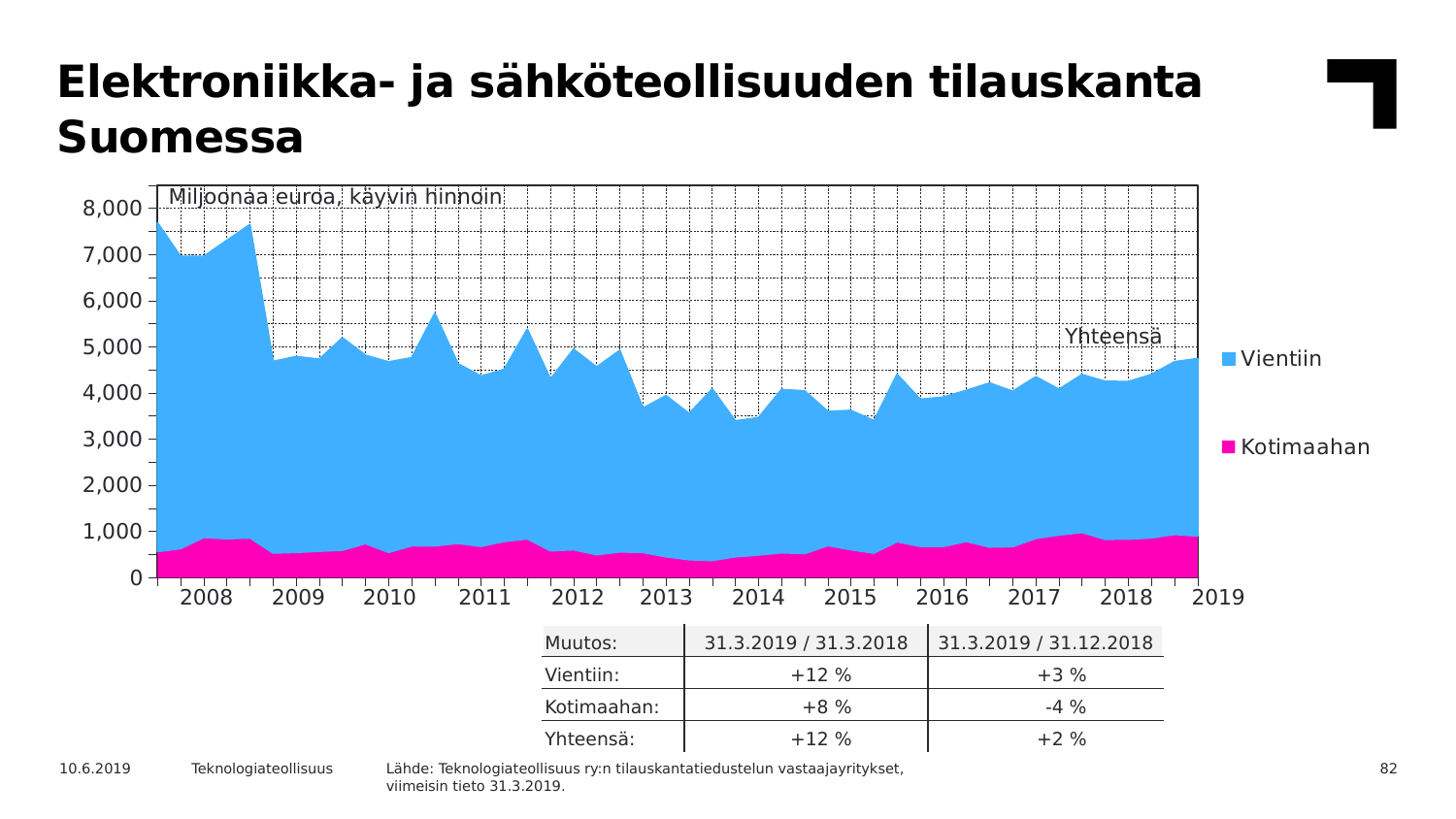

Elektroniikka- ja sähköteollisuuden tilauskanta Suomessa

### Chart

| Category | Kotimaahan  | Vientiin  |
|---|---|---|
|  | 565.9 | 7117.6 |
| 2008,I | 629.9 | 6323.3 |
|  | 871.8 | 6084.3 |
|  | 844.6 | 6457.9 |
|  | 860.4 | 6784.6 |
| 2009,I | 534.6 | 4146.8 |
|  | 547.6 | 4239.2 |
|  | 573.9 | 4154.9 |
|  | 595.5 | 4595.7 |
| 2010,I | 739.0 | 4073.6 |
|  | 547.9 | 4123.7 |
|  | 692.1 | 4068.5 |
|  | 690.2 | 5033.9 |
| 2011,I | 743.2 | 3887.2 |
|  | 679.7 | 3684.3 |
|  | 785.4 | 3723.0 |
|  | 840.5 | 4539.1 |
| 2012,I | 582.6 | 3714.8 |
|  | 604.6 | 4340.3 |
|  | 497.4 | 4061.7 |
|  | 559.1 | 4362.2 |
| 2013,I | 547.1 | 3121.2 |
|  | 453.9 | 3484.8 |
|  | 390.1 | 3160.7 |
|  | 372.9 | 3711.9 |
| 2014,I | 453.8 | 2938.4 |
|  | 491.3 | 2970.7 |
|  | 540.8 | 3531.6 |
|  | 522.5 | 3521.3 |
| 2015,I | 695.8 | 2900.9 |
|  | 605.8 | 3013.1 |
|  | 531.7 | 2864.6 |
|  | 778.3 | 3623.4 |
| 2016,I | 679.5 | 3180.3 |
|  | 676.7 | 3229.6 |
|  | 785.0 | 3269.0 |
|  | 664.0 | 3549.8 |
| 2017,I | 673.0 | 3361.6 |
|  | 850.3 | 3498.1 |
|  | 924.5 | 3154.9 |
|  | 979.5 | 3416.2 |
| 2018,I | 832.0 | 3418.2 |
|  | 836.3 | 3407.6 |
|  | 862.2 | 3536.4 |
|  | 936.9 | 3736.6 |
| 2019,I | 902.2 | 3840.6 |
Miljoonaa euroa, käyvin hinnoin
Yhteensä
| 2008 | 2009 | 2010 | 2011 | 2012 | 2013 | 2014 | 2015 | 2016 | 2017 | 2018 | 2019 |
| --- | --- | --- | --- | --- | --- | --- | --- | --- | --- | --- | --- |
| Muutos: | 31.3.2019 / 31.3.2018 | 31.3.2019 / 31.12.2018 |
| --- | --- | --- |
| Vientiin: | +12 % | +3 % |
| Kotimaahan: | +8 % | -4 % |
| Yhteensä: | +12 % | +2 % |
Lähde: Teknologiateollisuus ry:n tilauskantatiedustelun vastaajayritykset,
viimeisin tieto 31.3.2019.

10.6.2019
Teknologiateollisuus
82